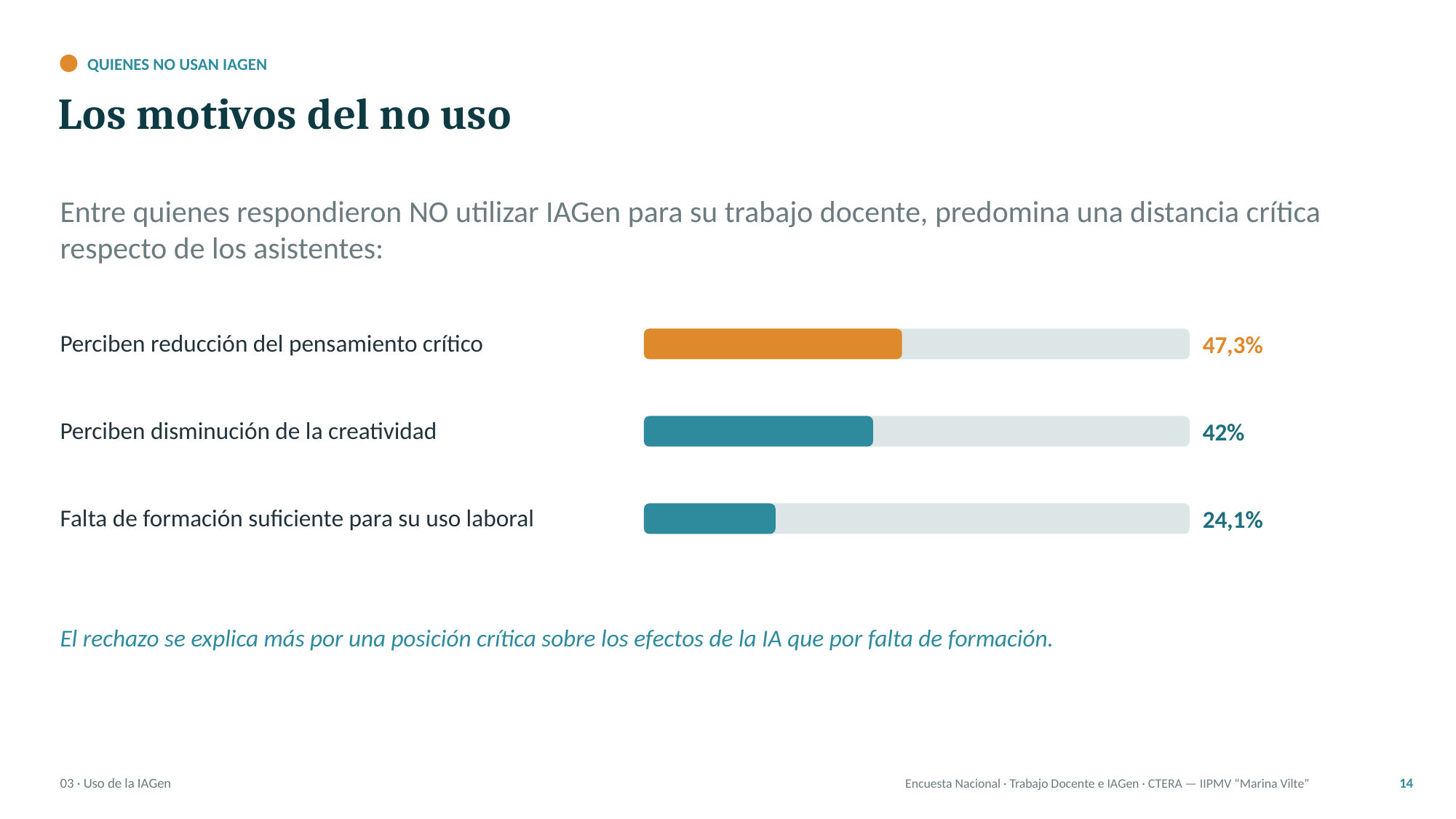

QUIENES NO USAN IAGEN

Los motivos del no uso
Entre quienes respondieron NO utilizar IAGen para su trabajo docente, predomina una distancia crítica respecto de los asistentes:
Perciben reducción del pensamiento crítico
47,3%

Perciben disminución de la creatividad
42%

Falta de formación suficiente para su uso laboral
24,1%

El rechazo se explica más por una posición crítica sobre los efectos de la IA que por falta de formación.
03 · Uso de la IAGen
Encuesta Nacional · Trabajo Docente e IAGen · CTERA — IIPMV “Marina Vilte”
14